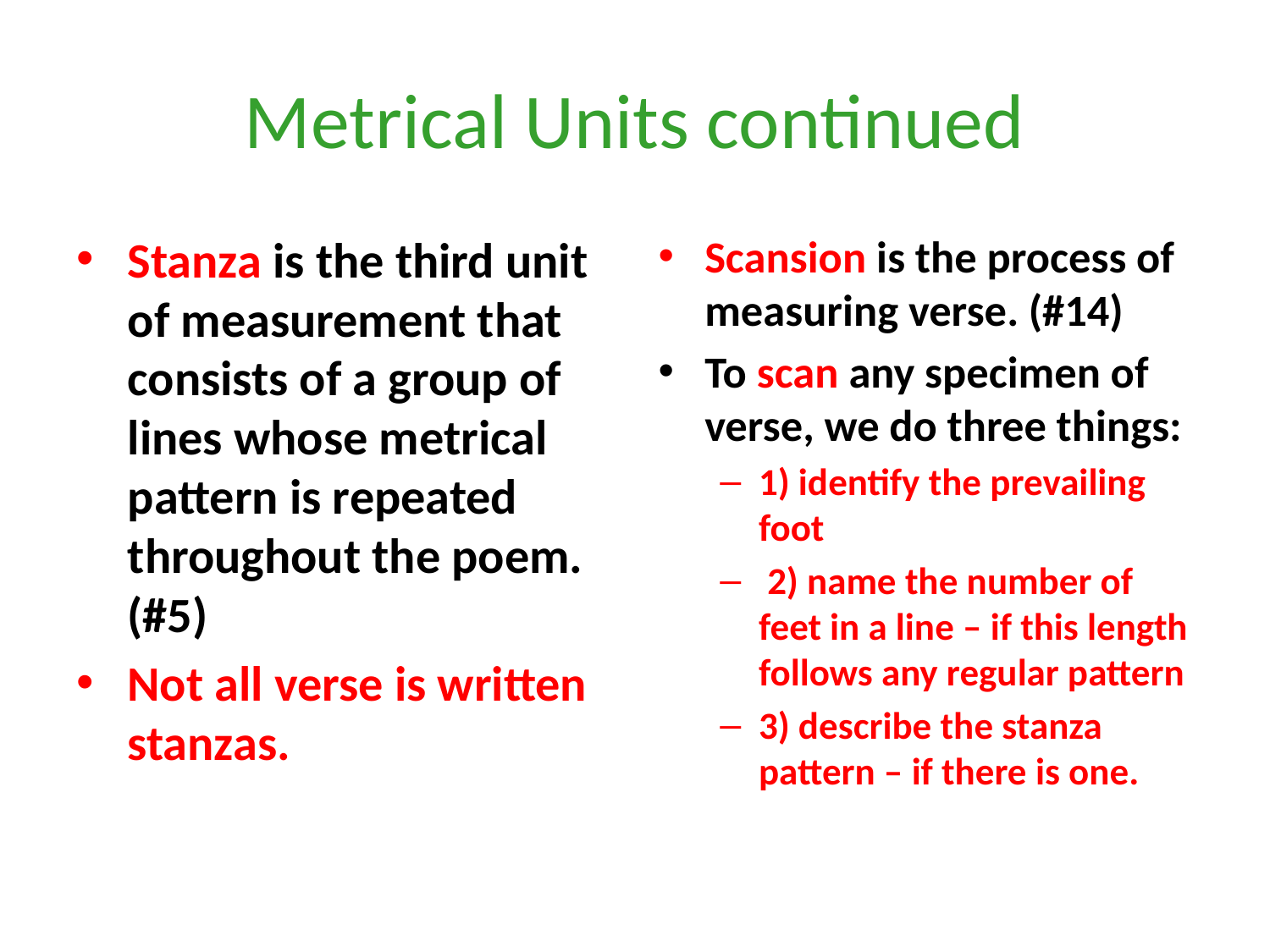

# Metrical Units continued
Stanza is the third unit of measurement that consists of a group of lines whose metrical pattern is repeated throughout the poem. (#5)
Not all verse is written stanzas.
Scansion is the process of measuring verse. (#14)
To scan any specimen of verse, we do three things:
1) identify the prevailing foot
 2) name the number of feet in a line – if this length follows any regular pattern
3) describe the stanza pattern – if there is one.